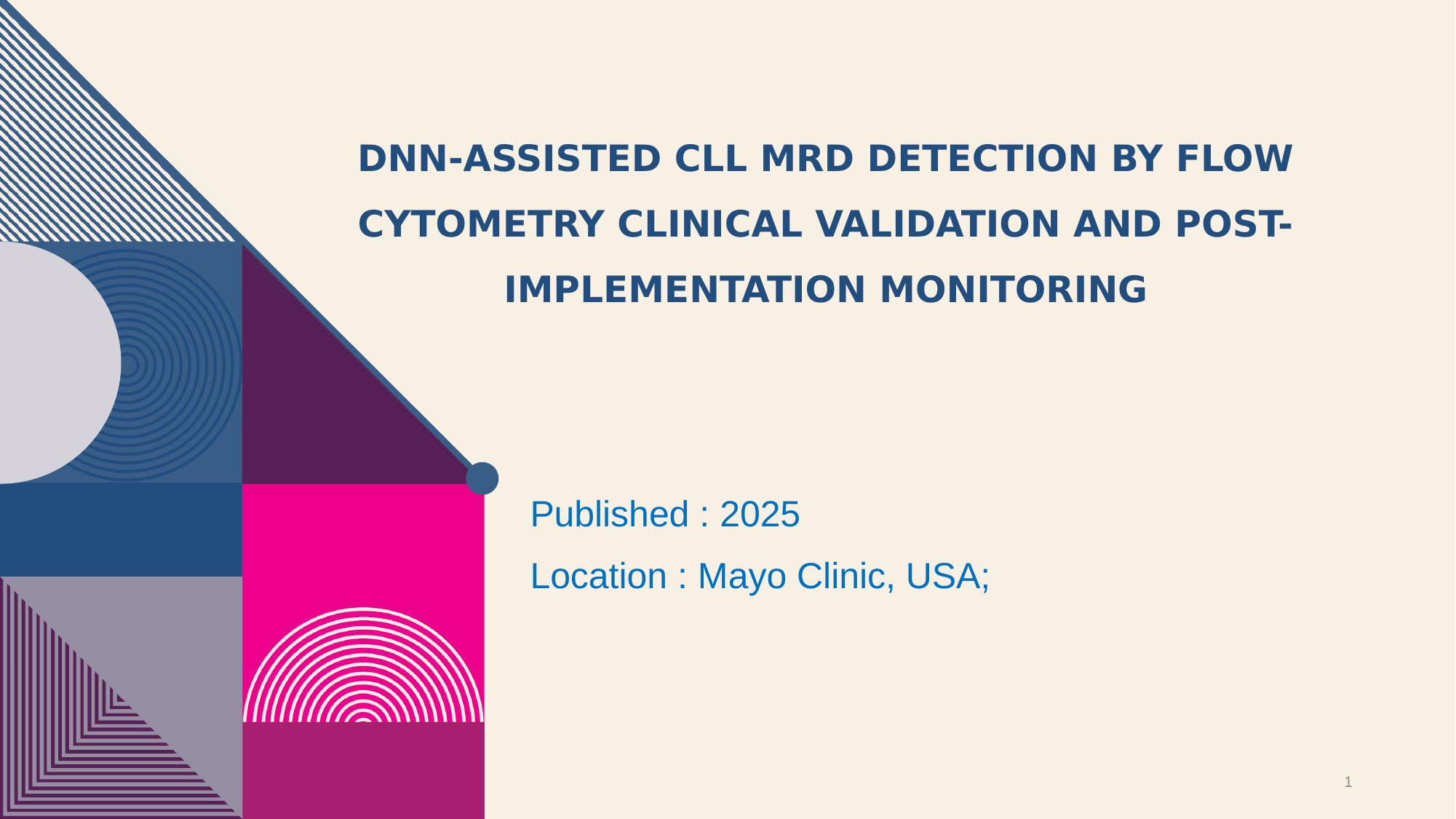

# DNN-Assisted CLL MRD Detection by Flow Cytometry Clinical validation and post-implementation monitoring
Published : 2025
Location : Mayo Clinic, USA;
1